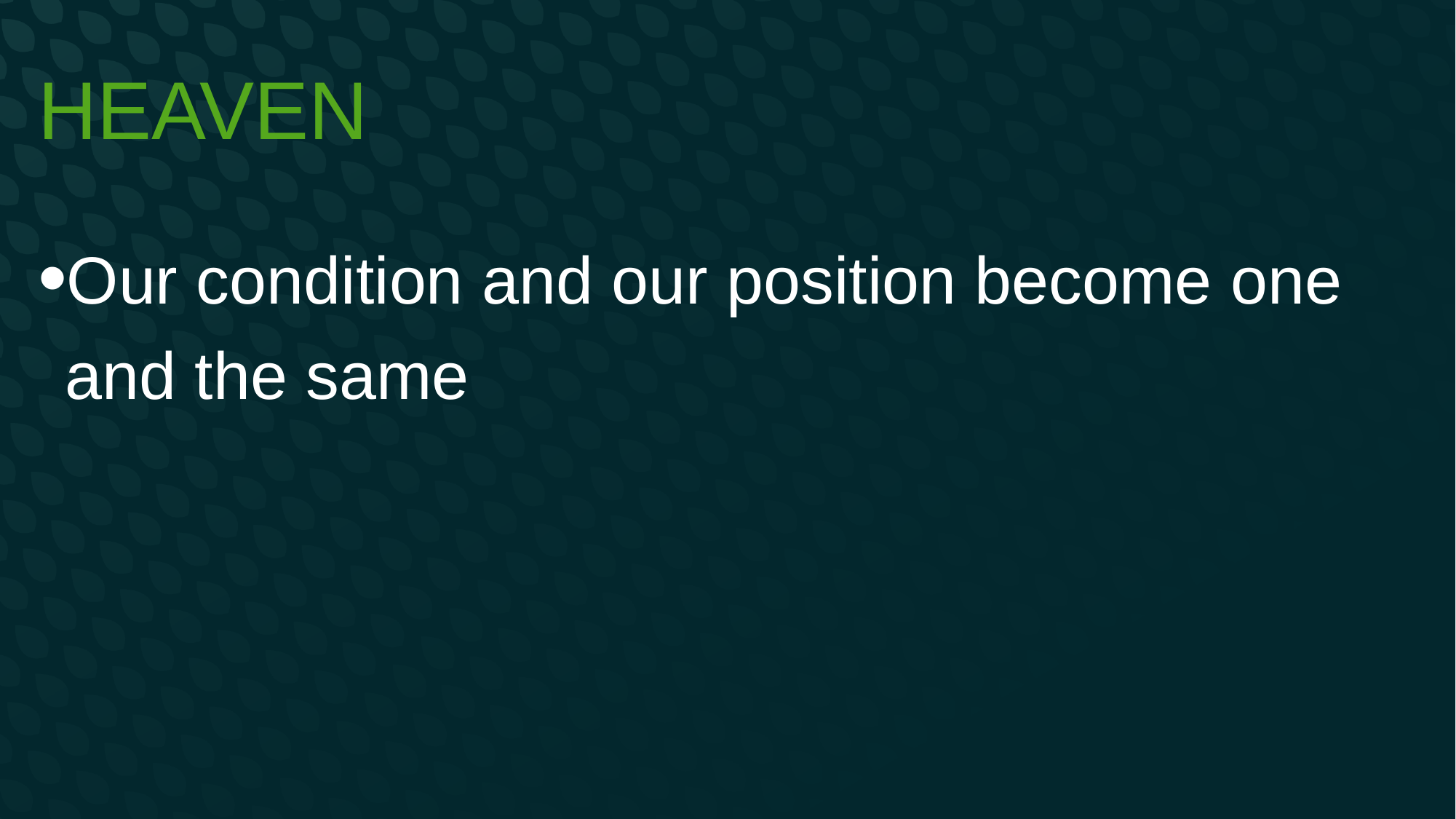

# Heaven
Our condition and our position become one and the same